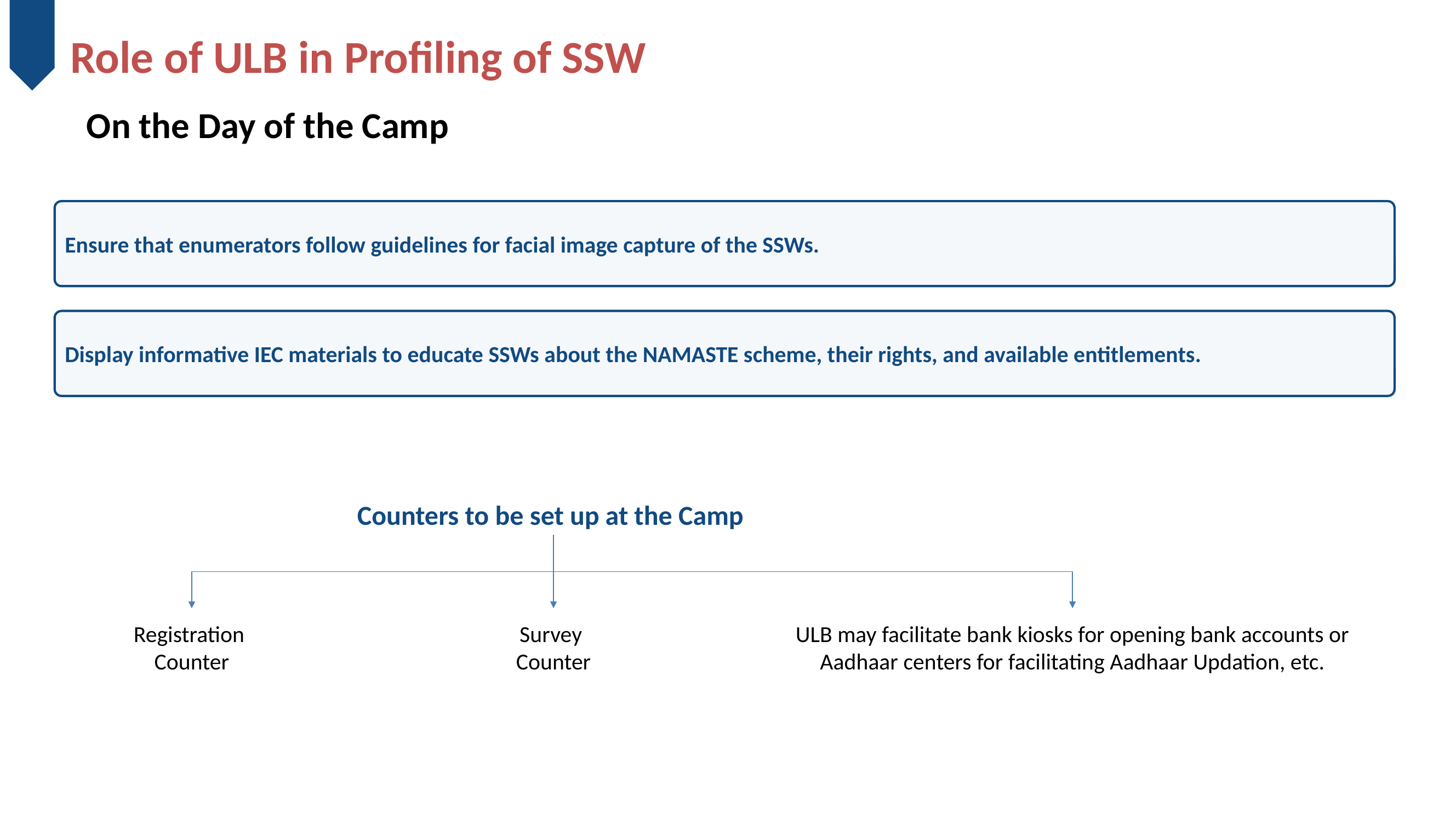

Role of ULB in Profiling of SSW

On the Day of the Camp
Ensure that enumerators follow guidelines for facial image capture of the SSWs.
Display informative IEC materials to educate SSWs about the NAMASTE scheme, their rights, and available entitlements.
Counters to be set up at the Camp
Registration
Counter
Survey
Counter
ULB may facilitate bank kiosks for opening bank accounts or Aadhaar centers for facilitating Aadhaar Updation, etc.